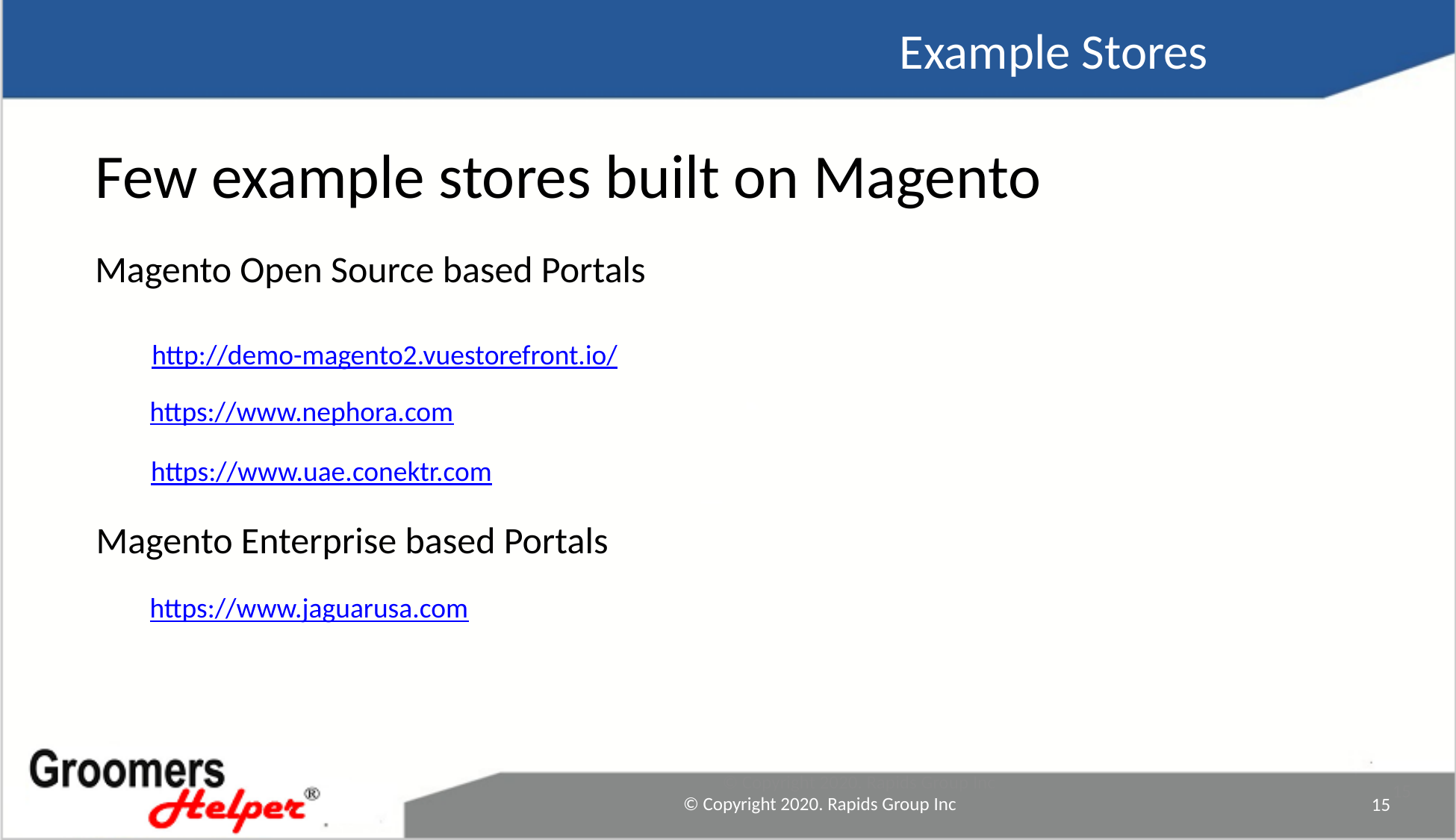

Example Stores
Few example stores built on Magento
Magento Open Source based Portals
http://demo-magento2.vuestorefront.io/
https://www.nephora.com
https://www.uae.conektr.com
Magento Enterprise based Portals
https://www.jaguarusa.com

© Copyright 2020. Rapids Group Inc
15
© Copyright 2020. Rapids Group Inc
15